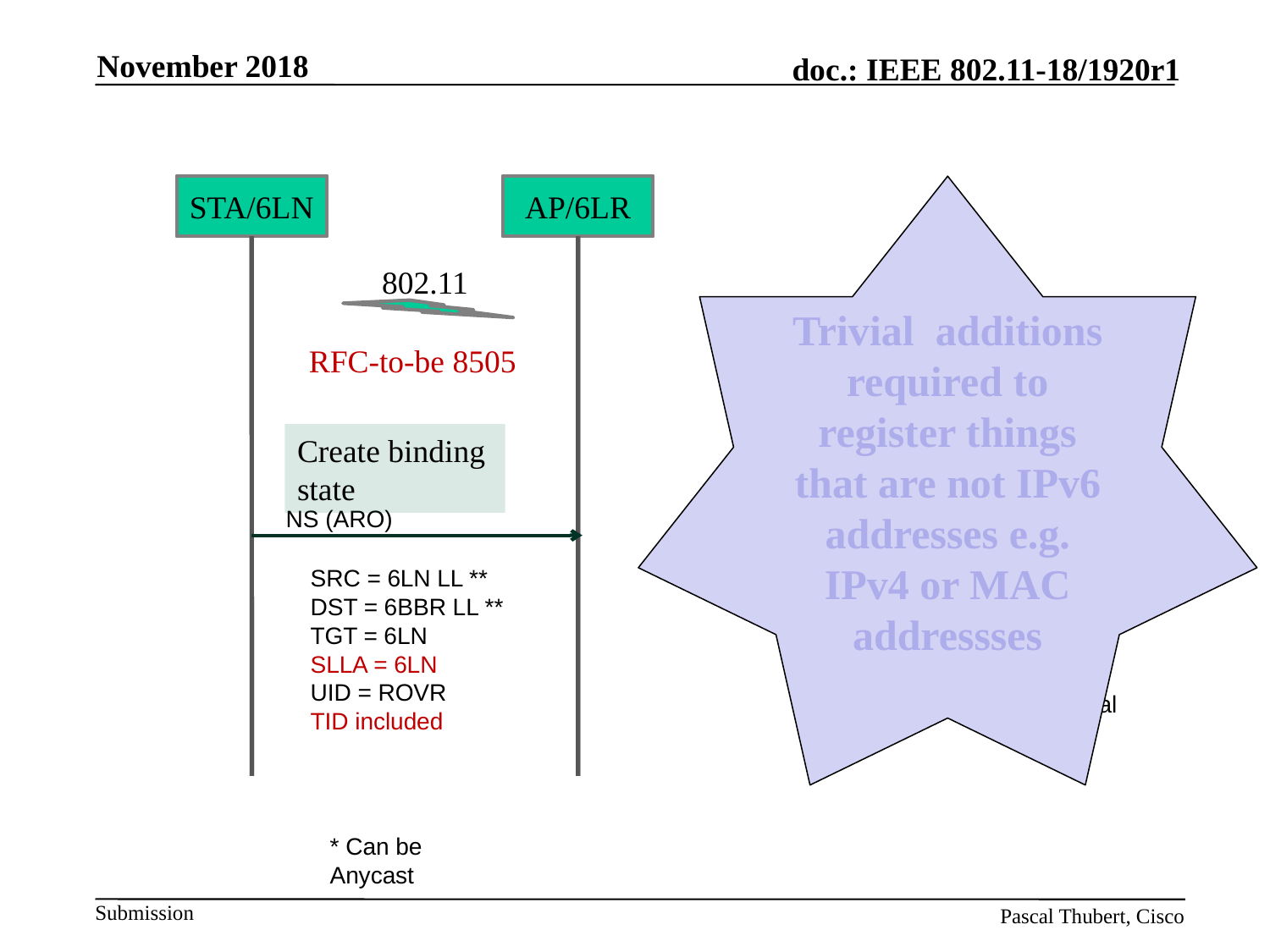

November 2018
6LBR
STA/6LN
6BBR
AP/6LR
Trivial  additions required to register things that are not IPv6 addresses e.g. IPv4 or MAC addressses
 802.11

RFC-to-be 8505
Create binding state
NS (ARO)
SRC = 6LN LL **
DST = 6BBR LL **
TGT = 6LN
SLLA = 6LN
UID = ROVR
TID included
** link local
* Can be Anycast